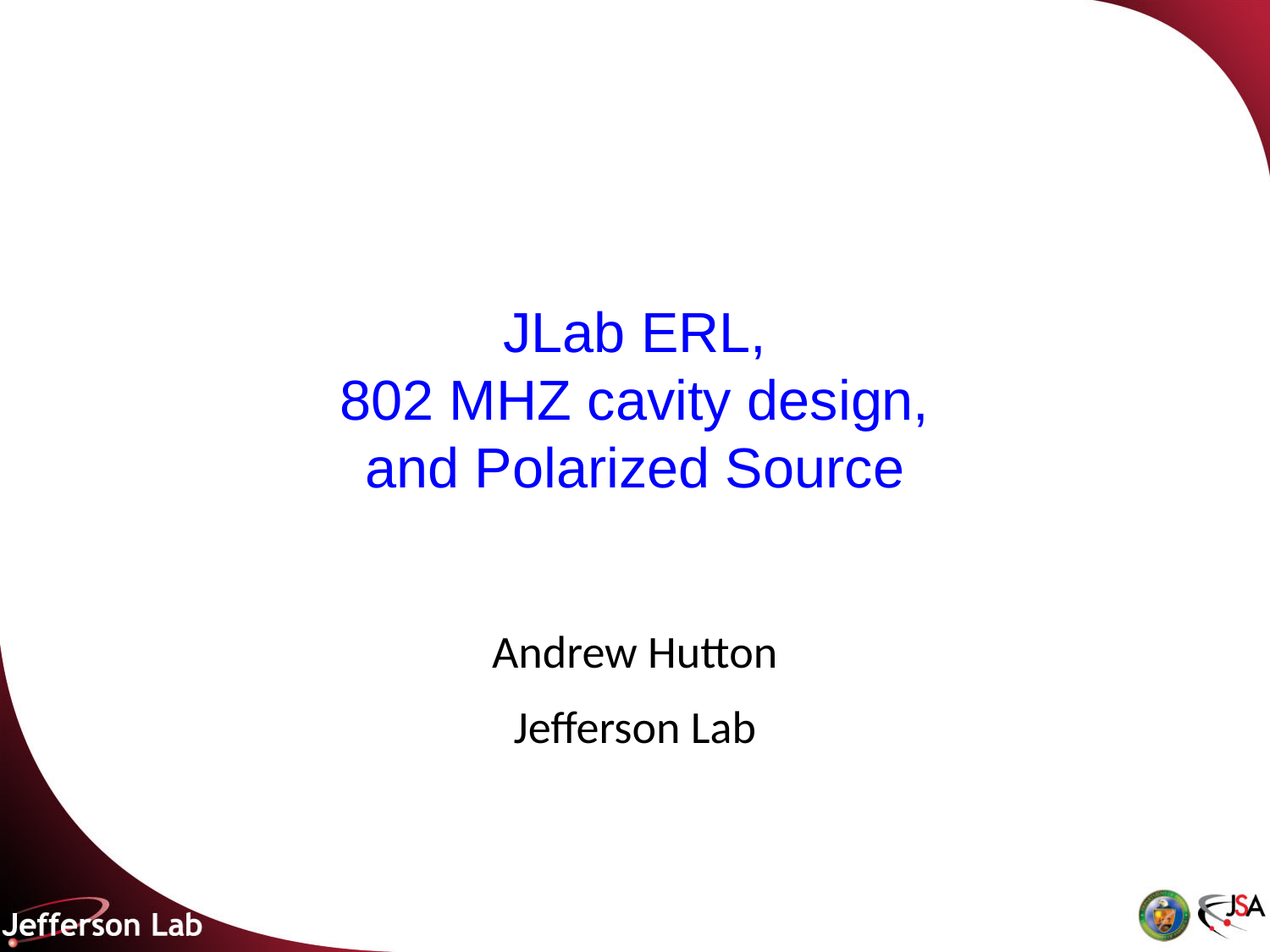

# JLab ERL, 802 MHZ cavity design, and Polarized Source

Andrew Hutton
Jefferson Lab